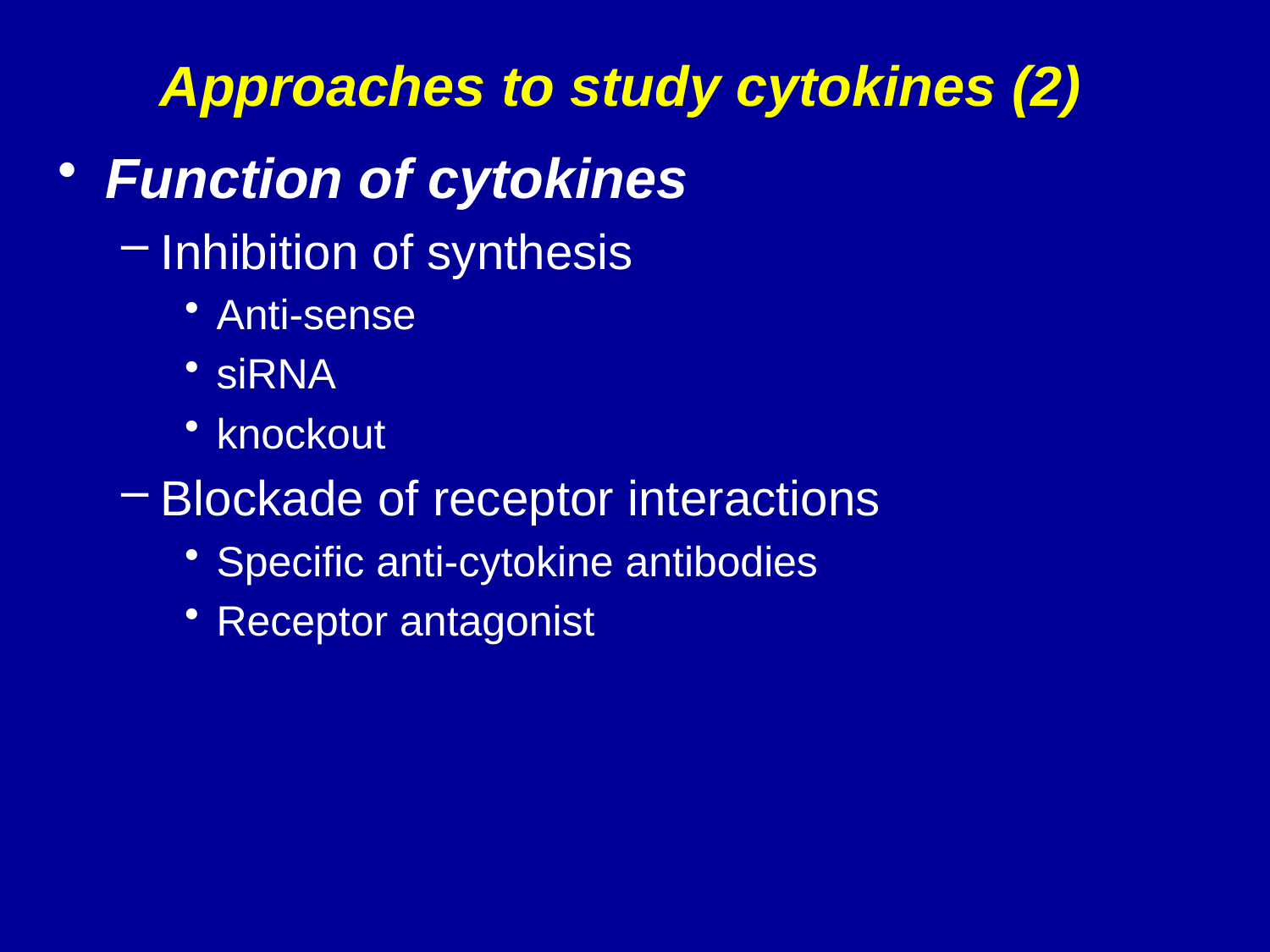

# Approaches to study cytokines (2)
Function of cytokines
Inhibition of synthesis
Anti-sense
siRNA
knockout
Blockade of receptor interactions
Specific anti-cytokine antibodies
Receptor antagonist